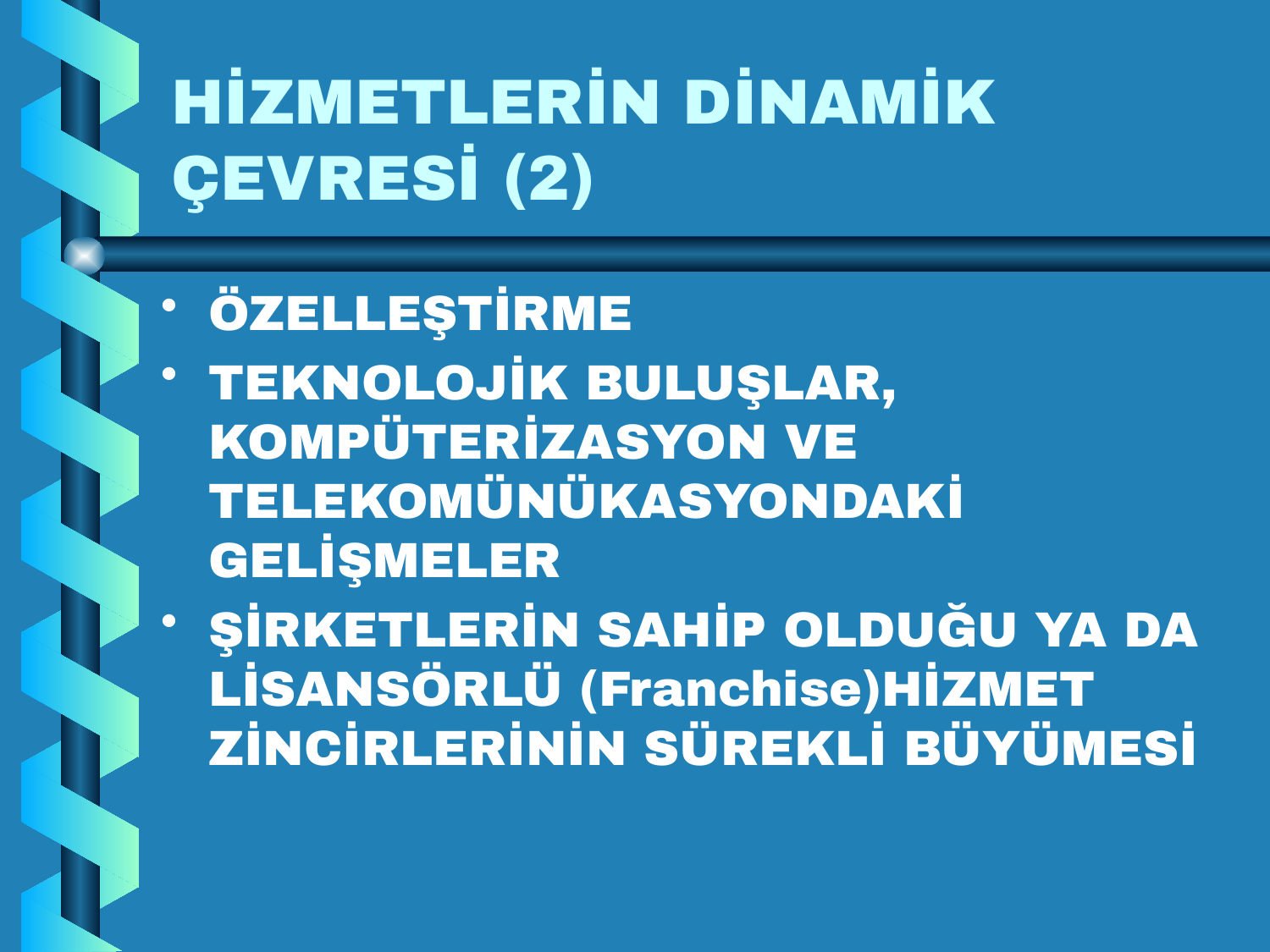

# HİZMETLERİN DİNAMİK ÇEVRESİ (2)
ÖZELLEŞTİRME
TEKNOLOJİK BULUŞLAR, KOMPÜTERİZASYON VE TELEKOMÜNÜKASYONDAKİ GELİŞMELER
ŞİRKETLERİN SAHİP OLDUĞU YA DA LİSANSÖRLÜ (Franchise)HİZMET ZİNCİRLERİNİN SÜREKLİ BÜYÜMESİ